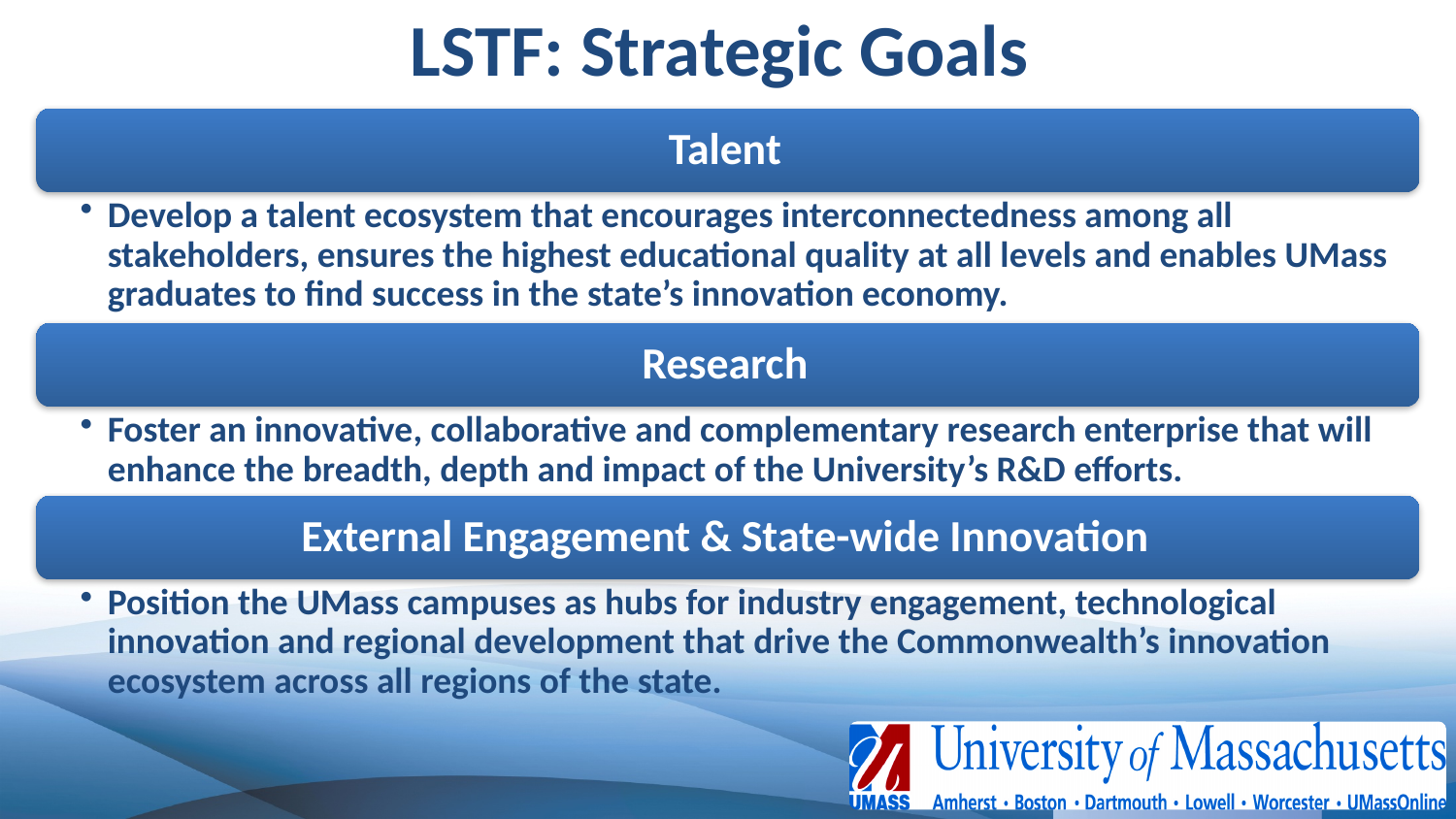

# LSTF: Strategic Goals
Talent
Develop a talent ecosystem that encourages interconnectedness among all stakeholders, ensures the highest educational quality at all levels and enables UMass graduates to find success in the state’s innovation economy.
Research
Foster an innovative, collaborative and complementary research enterprise that will enhance the breadth, depth and impact of the University’s R&D efforts.
External Engagement & State-wide Innovation
Position the UMass campuses as hubs for industry engagement, technological innovation and regional development that drive the Commonwealth’s innovation ecosystem across all regions of the state.